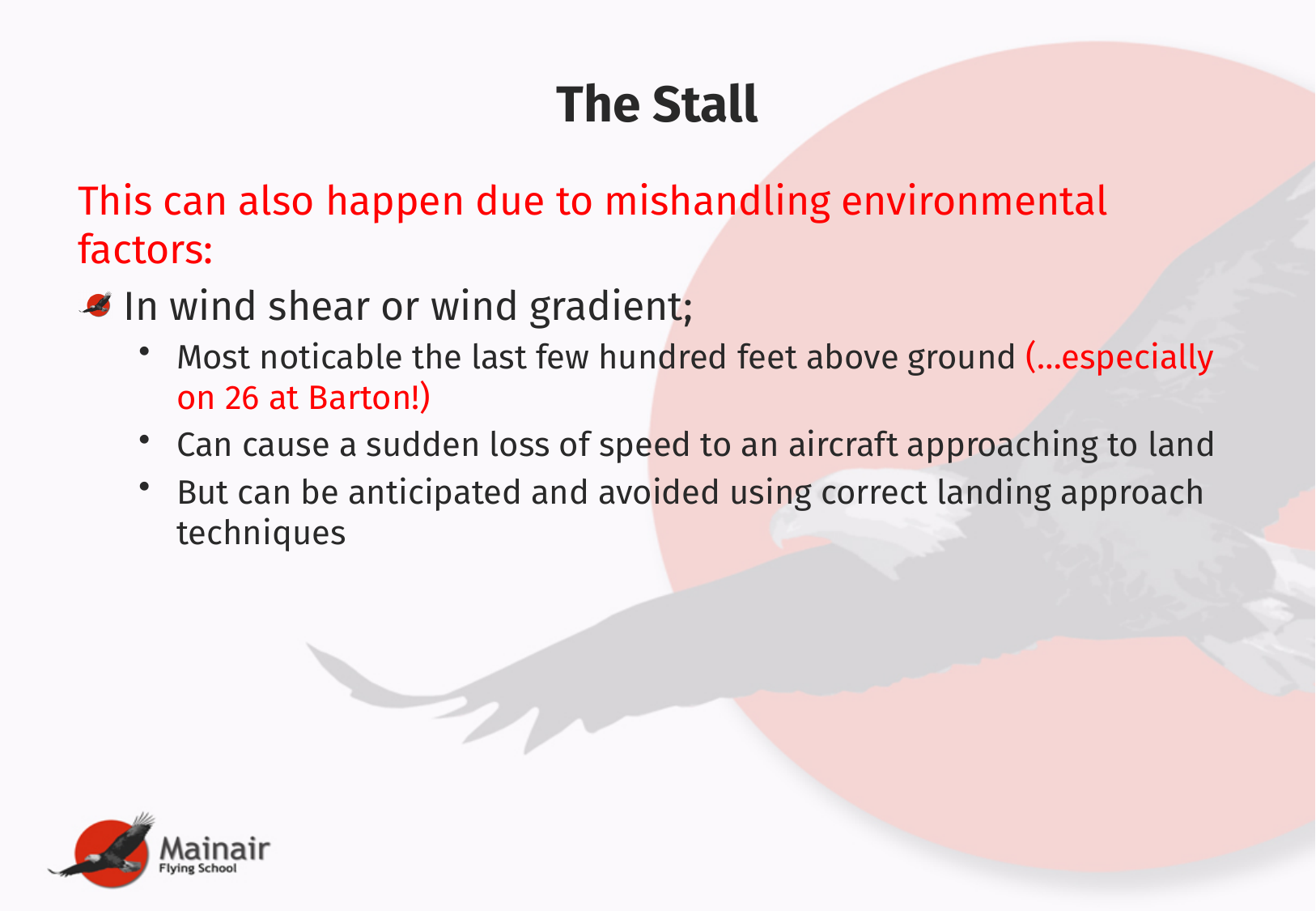

# The Stall
This can also happen due to mishandling environmental factors:
In wind shear or wind gradient;
Most noticable the last few hundred feet above ground (…especially on 26 at Barton!)
Can cause a sudden loss of speed to an aircraft approaching to land
But can be anticipated and avoided using correct landing approach techniques